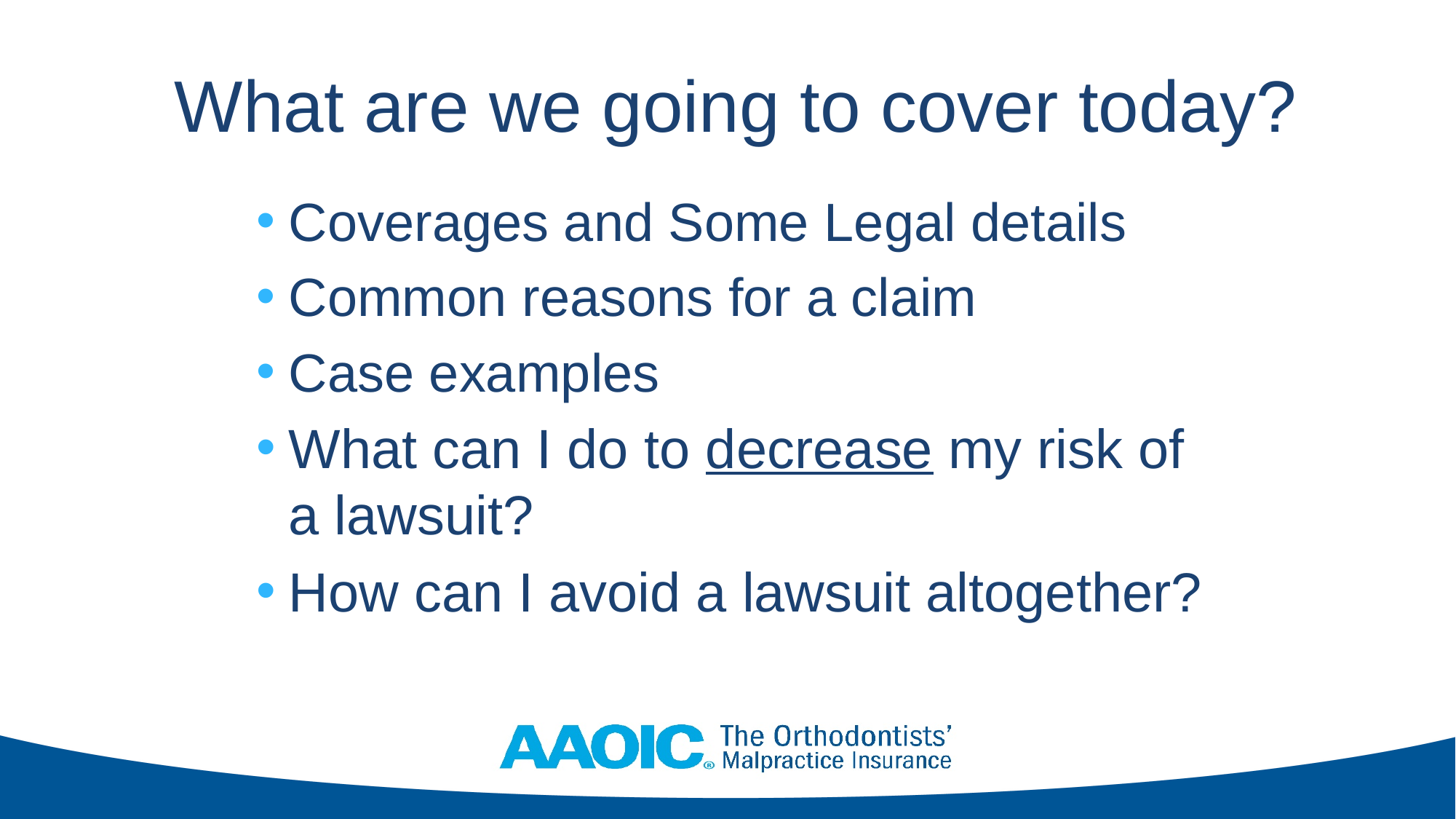

# What are we going to cover today?
Coverages and Some Legal details
Common reasons for a claim
Case examples
What can I do to decrease my risk of a lawsuit?
How can I avoid a lawsuit altogether?